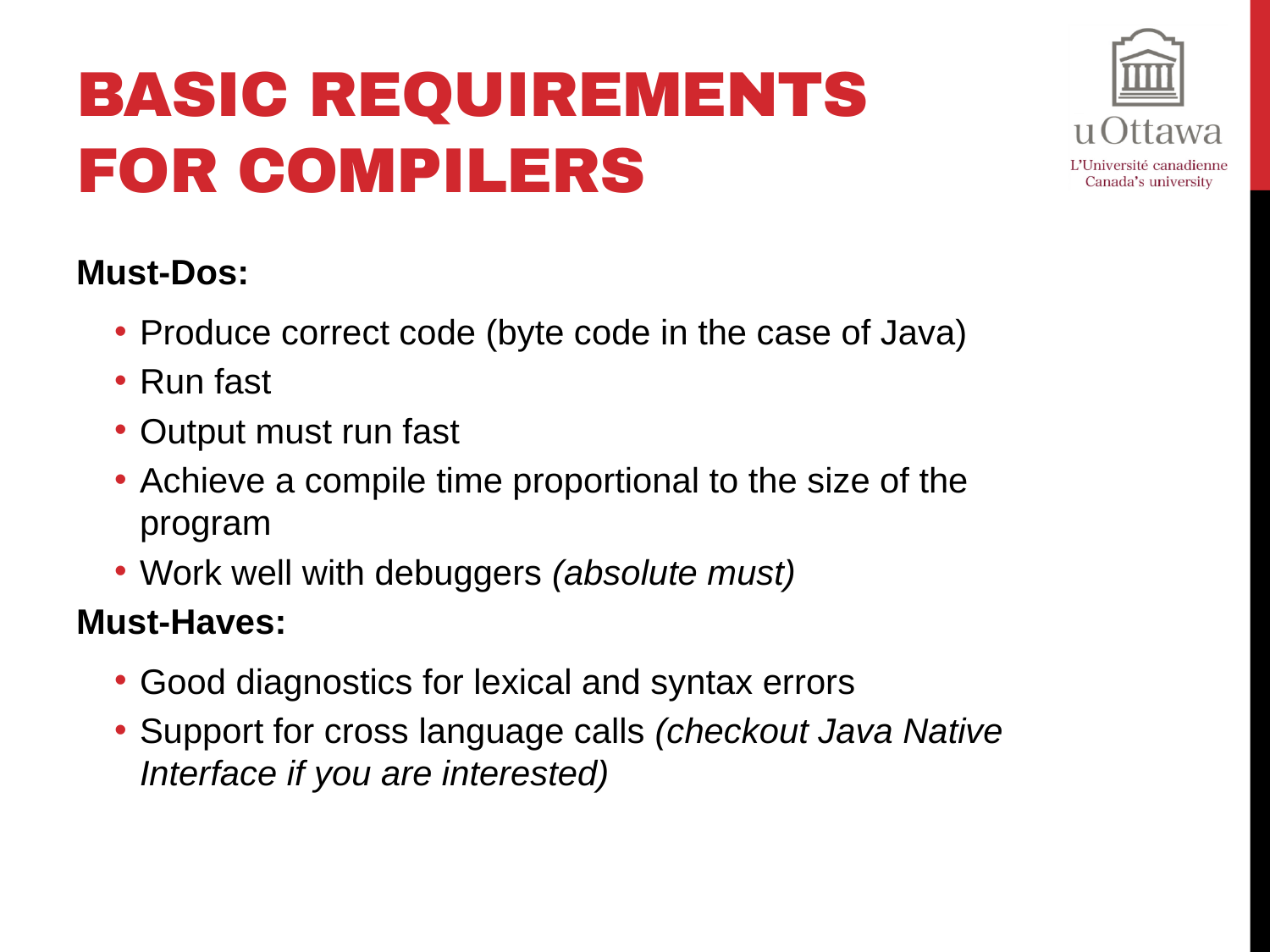

# Basic Requirements for Compilers
Must-Dos:
Produce correct code (byte code in the case of Java)
Run fast
Output must run fast
Achieve a compile time proportional to the size of the program
Work well with debuggers (absolute must)
Must-Haves:
Good diagnostics for lexical and syntax errors
Support for cross language calls (checkout Java Native Interface if you are interested)